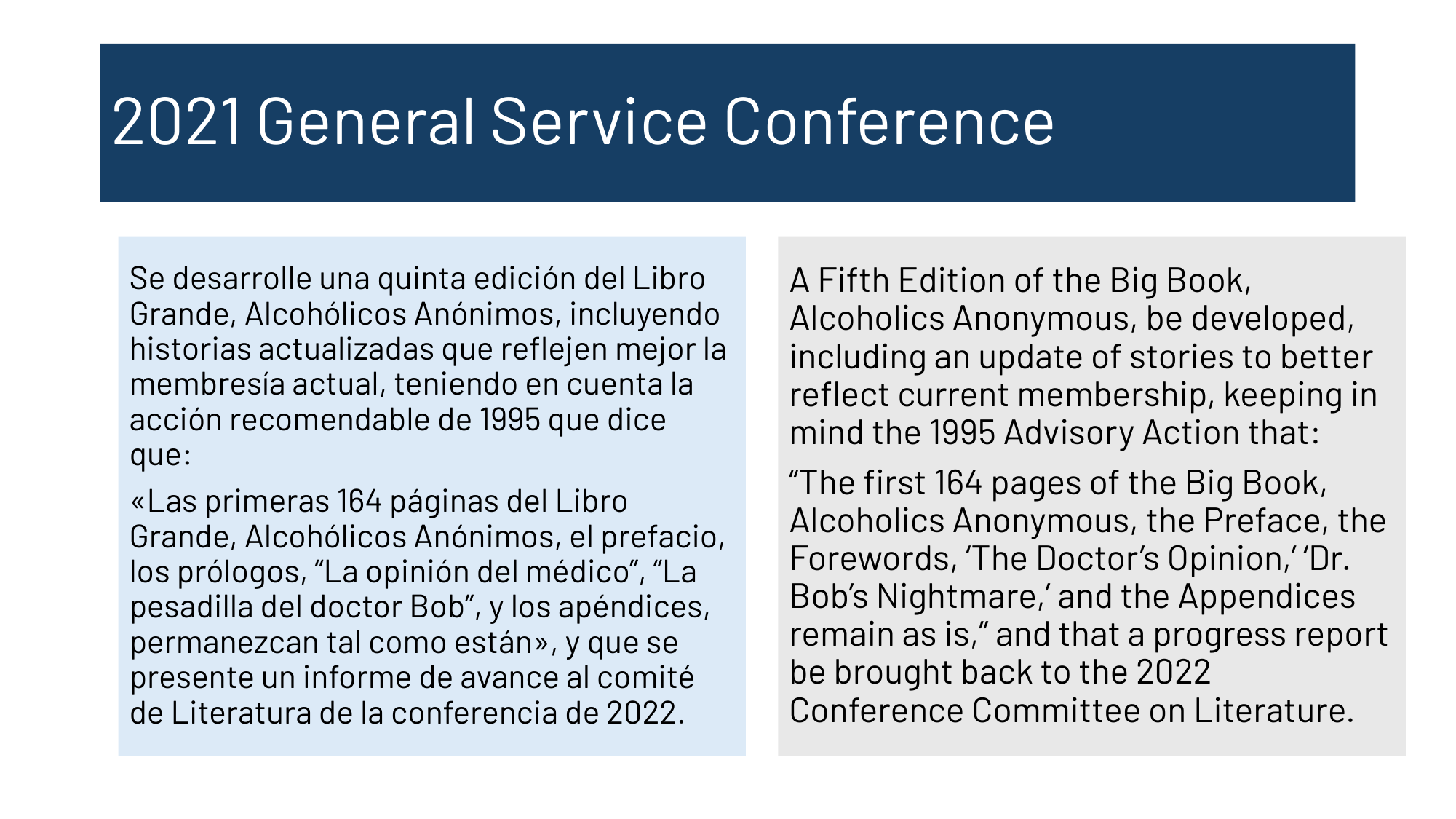

# 2021 General Service Conference
Se desarrolle una quinta edición del Libro Grande, Alcohólicos Anónimos, incluyendo historias actualizadas que reflejen mejor la membresía actual, teniendo en cuenta la acción recomendable de 1995 que dice que:
«Las primeras 164 páginas del Libro Grande, Alcohólicos Anónimos, el prefacio, los prólogos, “La opinión del médico”, “La pesadilla del doctor Bob”, y los apéndices, permanezcan tal como están», y que se presente un informe de avance al comité de Literatura de la conferencia de 2022.
A Fifth Edition of the Big Book, Alcoholics Anonymous, be developed, including an update of stories to better reflect current membership, keeping in mind the 1995 Advisory Action that:
“The first 164 pages of the Big Book, Alcoholics Anonymous, the Preface, the Forewords, ‘The Doctor’s Opinion,’ ‘Dr. Bob’s Nightmare,’ and the Appendices remain as is,” and that a progress report be brought back to the 2022 Conference Committee on Literature.